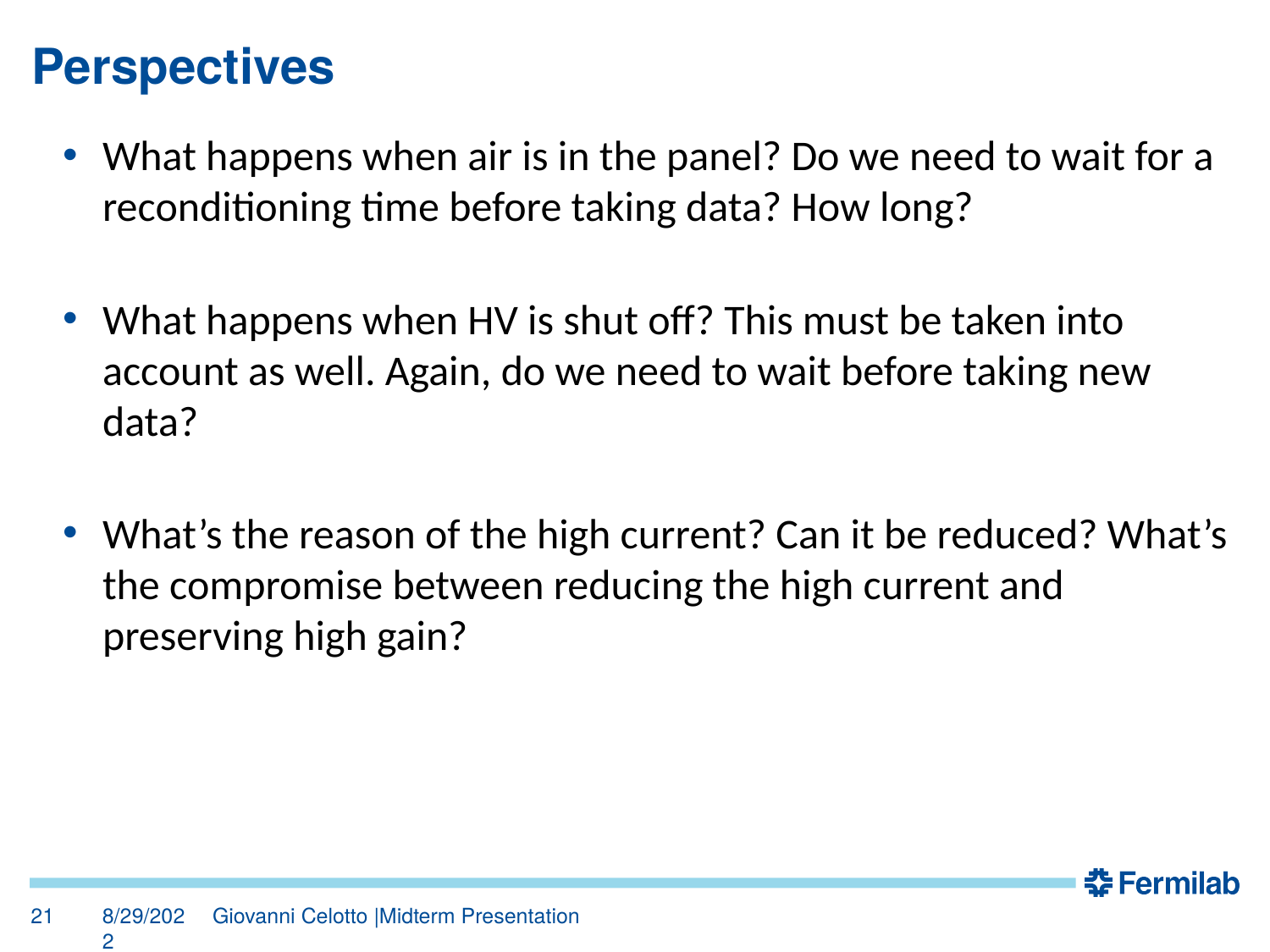

# Perspectives
What happens when air is in the panel? Do we need to wait for a reconditioning time before taking data? How long?

What happens when HV is shut off? This must be taken into account as well. Again, do we need to wait before taking new data?

What’s the reason of the high current? Can it be reduced? What’s the compromise between reducing the high current and preserving high gain?

21
8/29/2022
Giovanni Celotto |Midterm Presentation